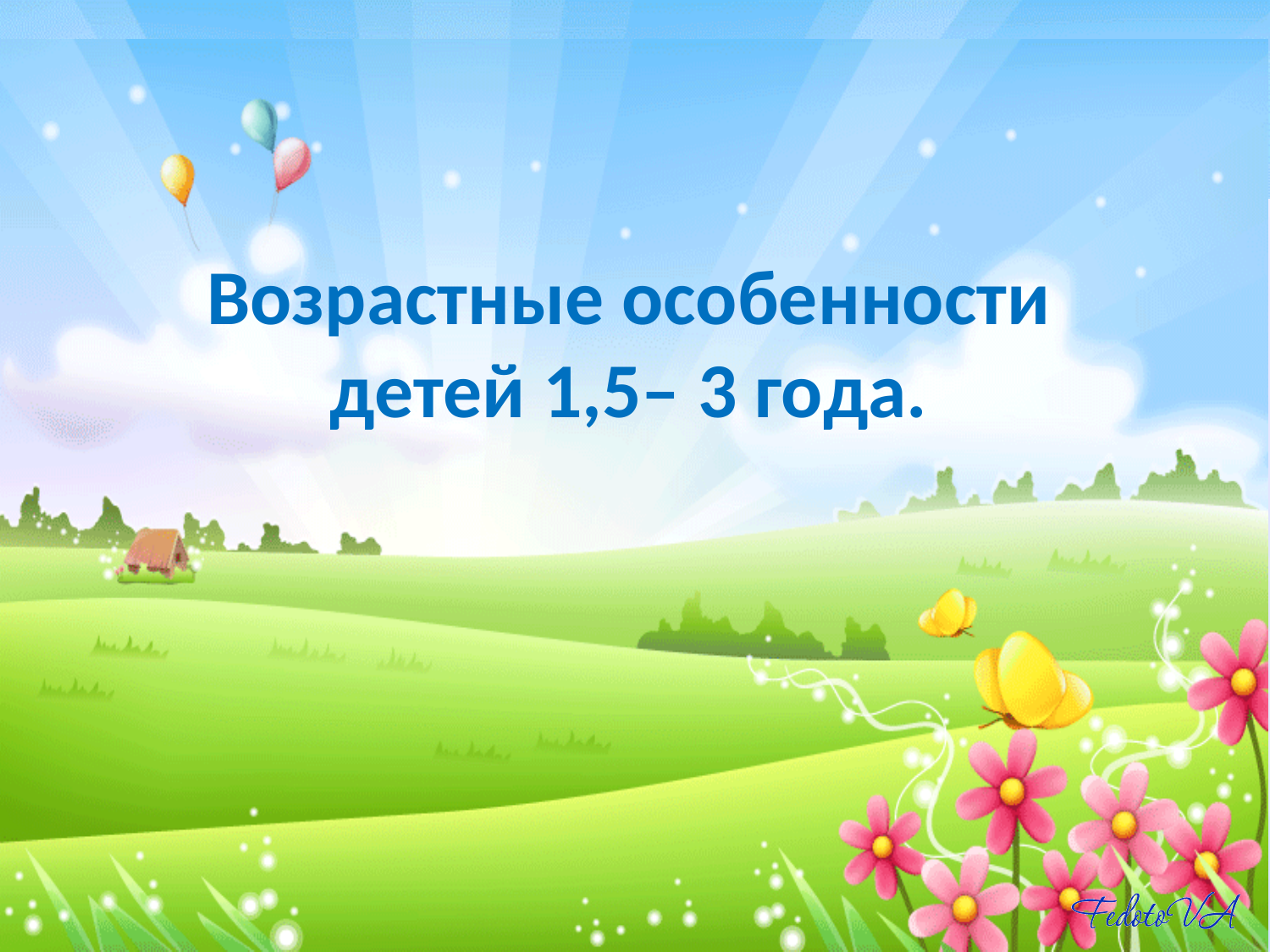

# Возрастные особенности детей 1,5– 3 года.